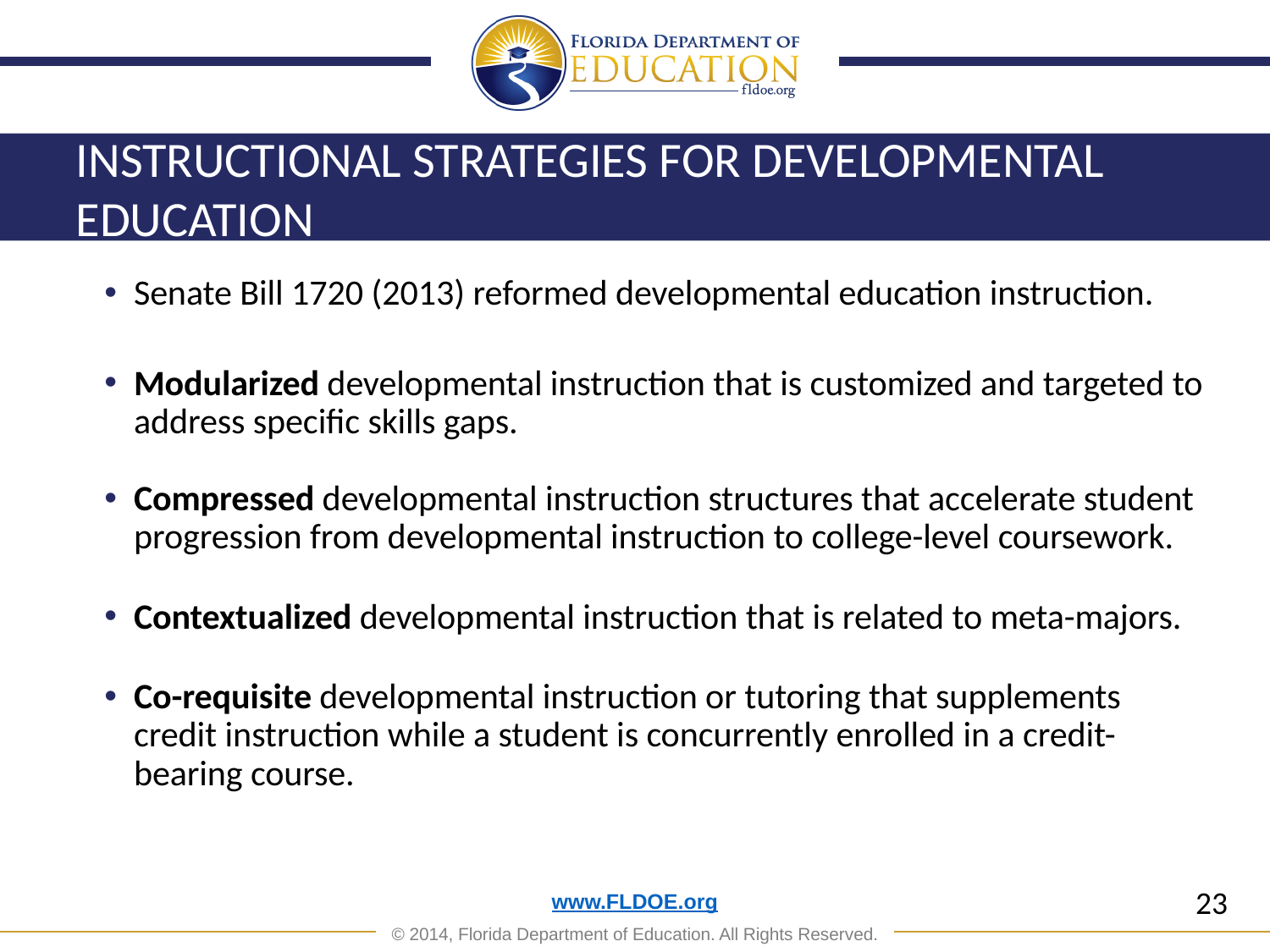

INSTRUCTIONAL STRATEGIES FOR DEVELOPMENTAL EDUCATION
Senate Bill 1720 (2013) reformed developmental education instruction.

Modularized developmental instruction that is customized and targeted to address specific skills gaps.

Compressed developmental instruction structures that accelerate student progression from developmental instruction to college-level coursework.

Contextualized developmental instruction that is related to meta-majors.

Co-requisite developmental instruction or tutoring that supplements credit instruction while a student is concurrently enrolled in a credit-bearing course.
23